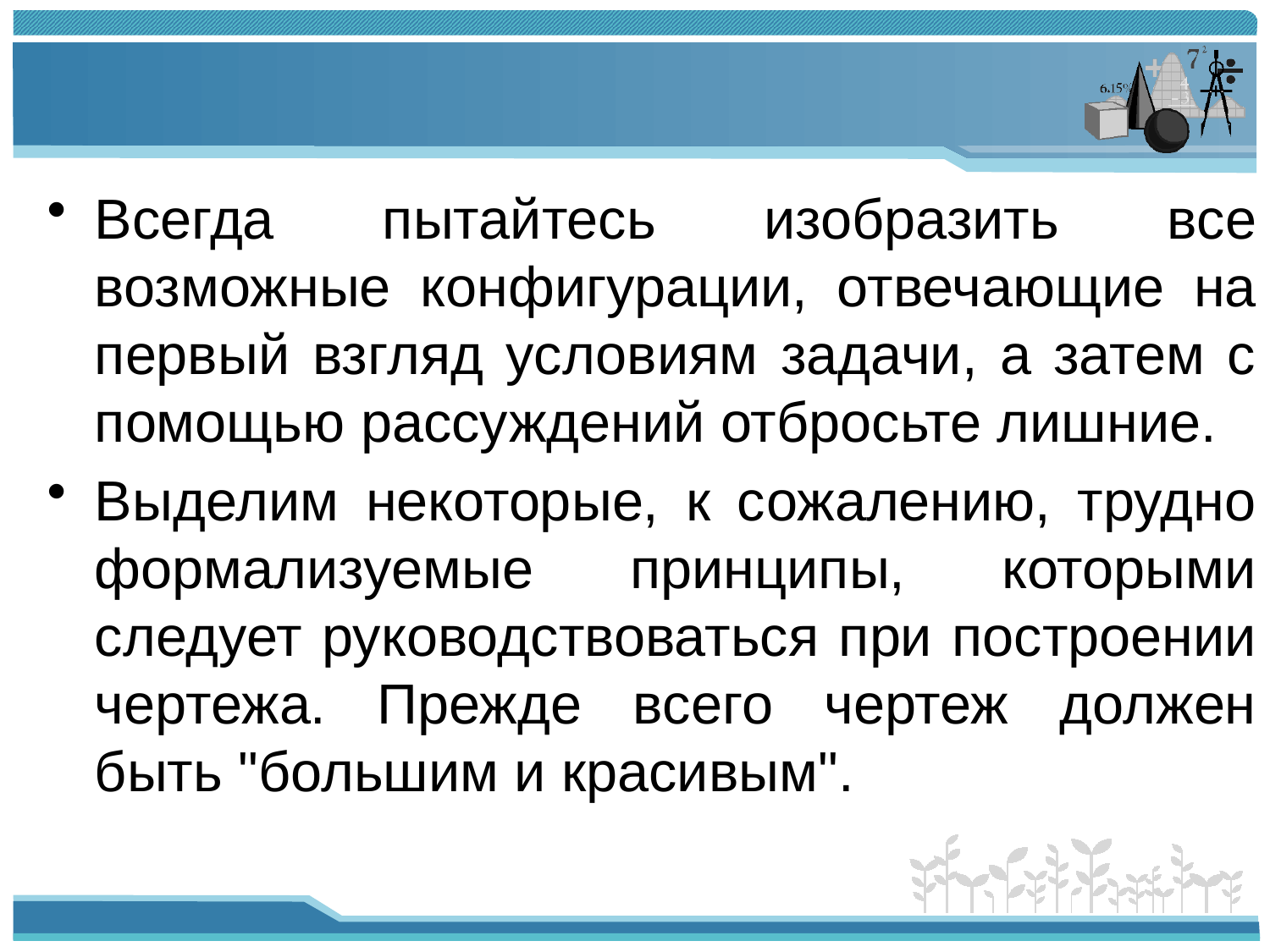

#
Всегда пытайтесь изобразить все возможные конфигурации, отвечающие на первый взгляд условиям задачи, а затем с помощью рассуждений отбросьте лишние.
Выделим некоторые, к сожалению, трудно формализуемые принципы, которыми следует руководствоваться при построении чертежа. Прежде всего чертеж должен быть "большим и красивым".